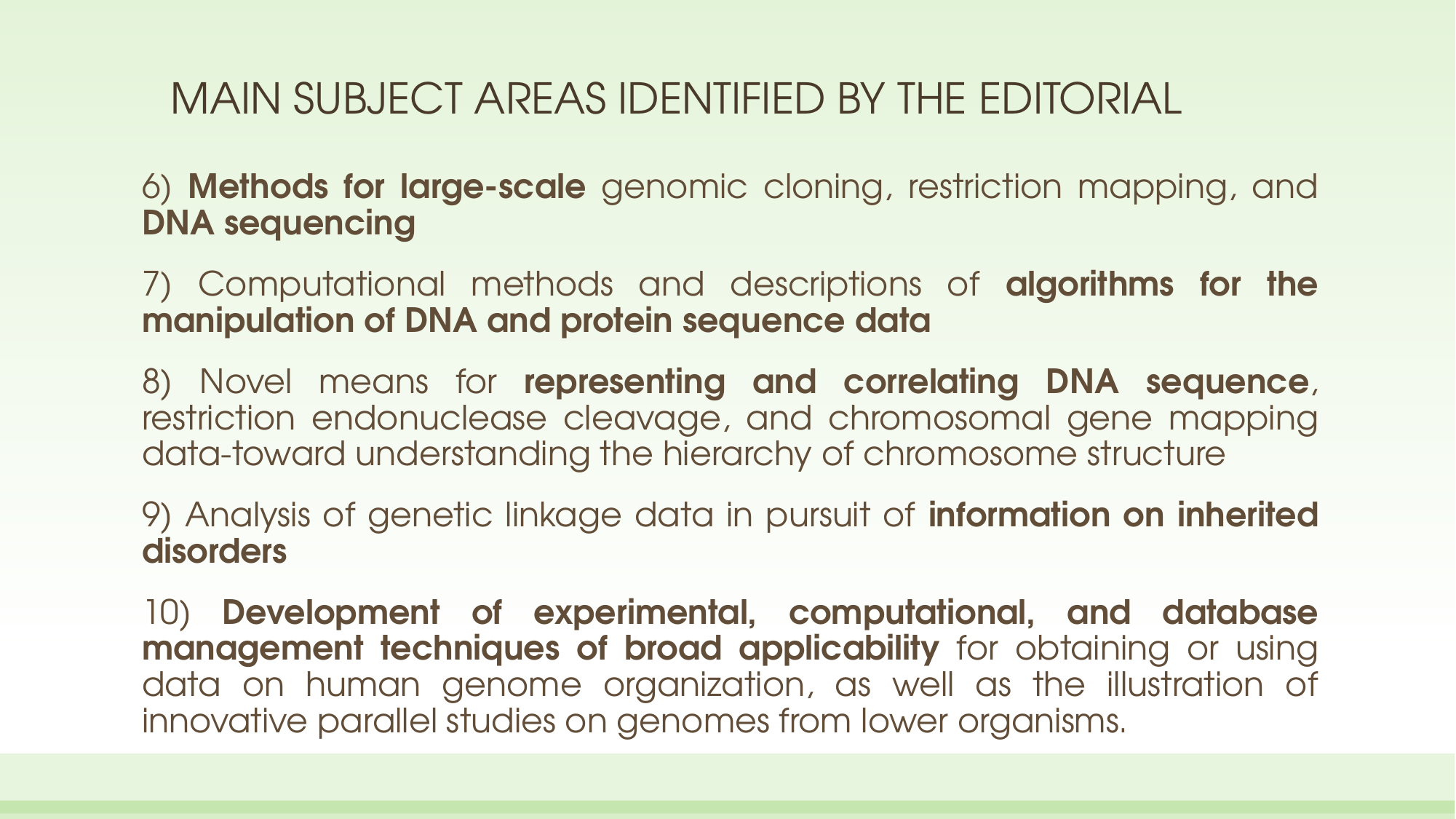

# MAIN SUBJECT AREAS IDENTIFIED BY THE EDITORIAL
6) Methods for large-scale genomic cloning, restriction mapping, and DNA sequencing
7) Computational methods and descriptions of algorithms for the manipulation of DNA and protein sequence data
8) Novel means for representing and correlating DNA sequence, restriction endonuclease cleavage, and chromosomal gene mapping data-toward understanding the hierarchy of chromosome structure
9) Analysis of genetic linkage data in pursuit of information on inherited disorders
10) Development of experimental, computational, and database management techniques of broad applicability for obtaining or using data on human genome organization, as well as the illustration of innovative parallel studies on genomes from lower organisms.